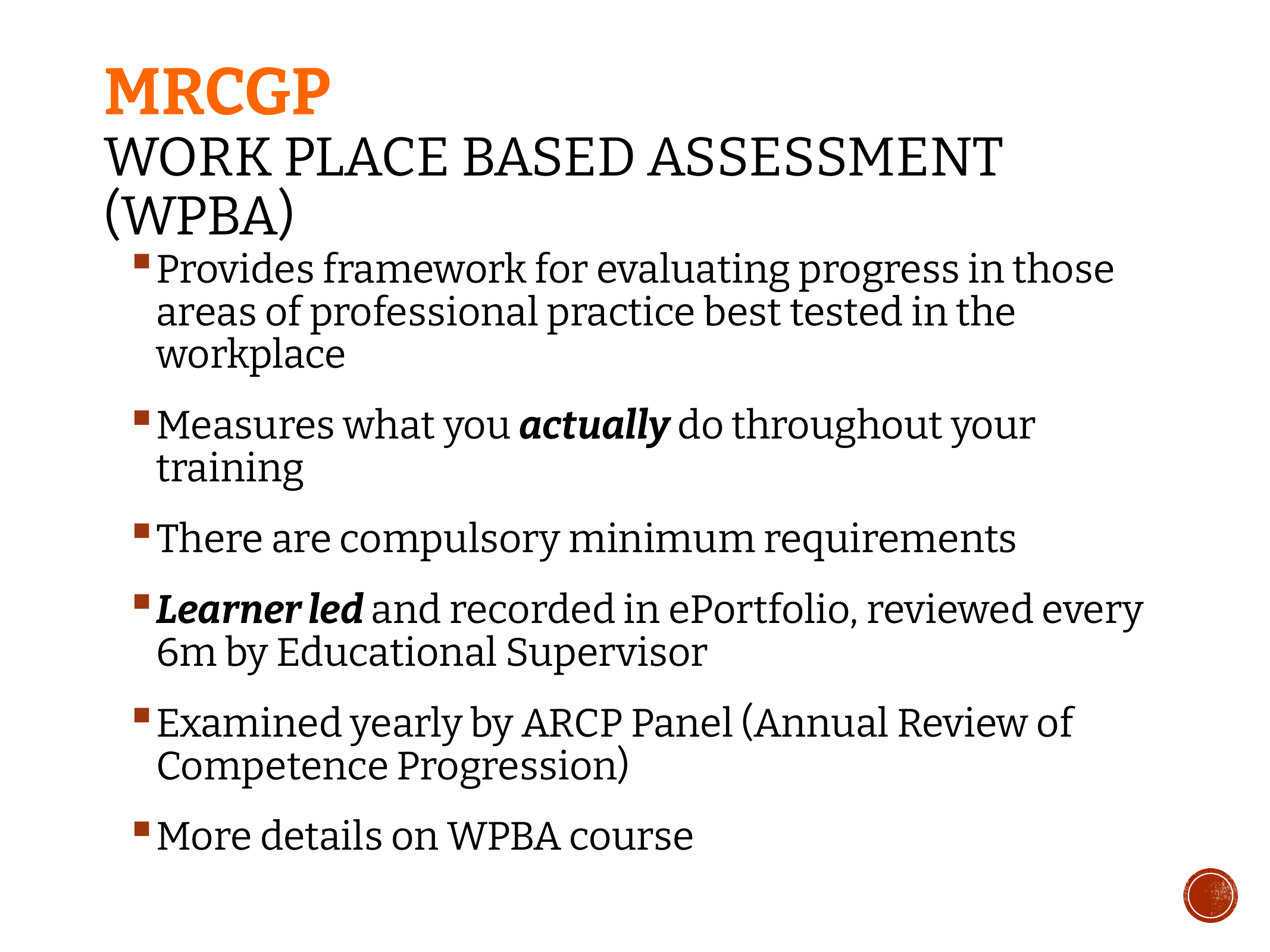

# MRCGP work place based assessment (WPBA)
Provides framework for evaluating progress in those areas of professional practice best tested in the workplace
Measures what you actually do throughout your training
There are compulsory minimum requirements
Learner led and recorded in ePortfolio, reviewed every 6m by Educational Supervisor
Examined yearly by ARCP Panel (Annual Review of Competence Progression)
More details on WPBA course